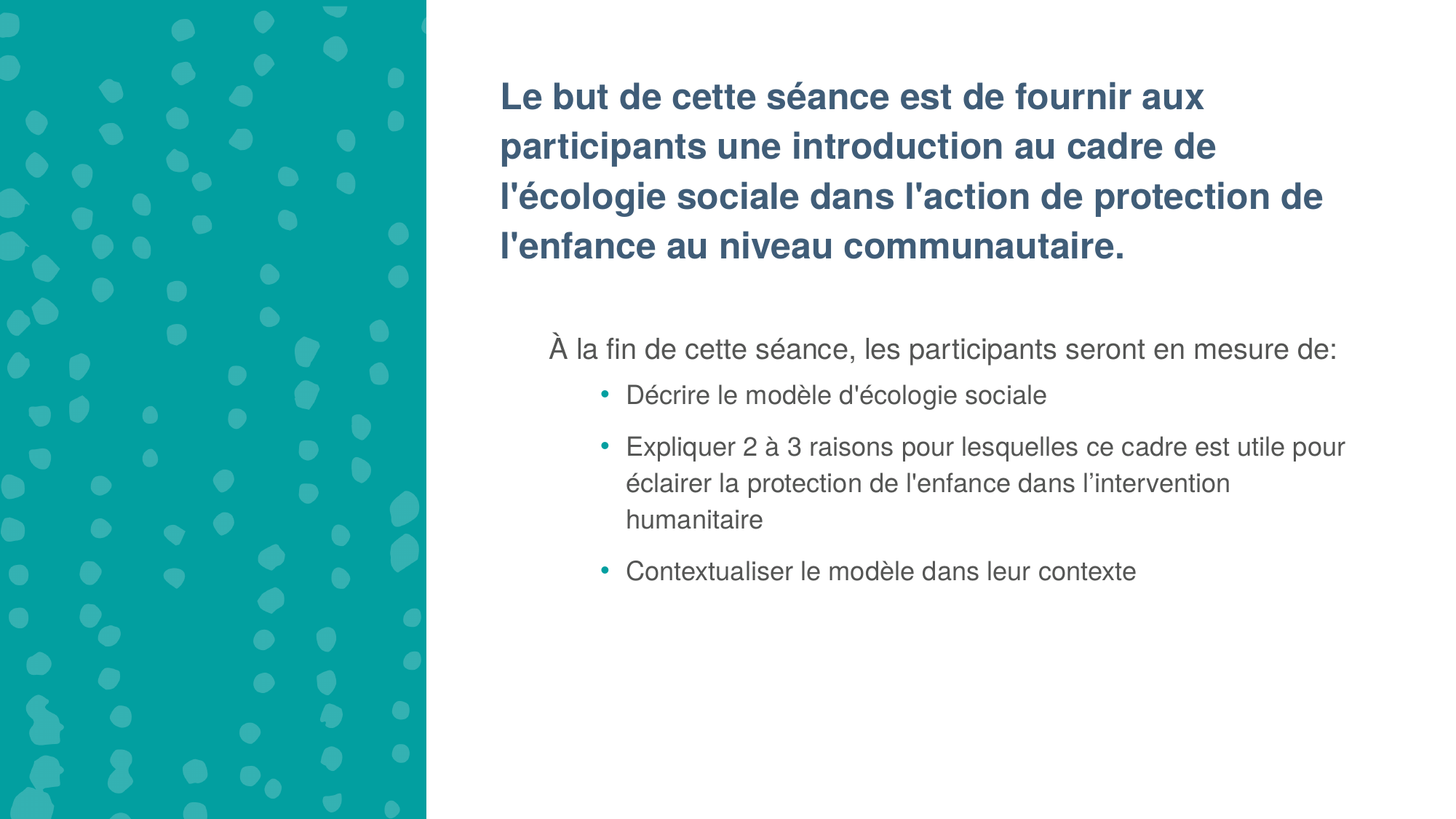

Le but de cette séance est de fournir aux participants une introduction au cadre de l'écologie sociale dans l'action de protection de l'enfance au niveau communautaire.
À la fin de cette séance, les participants seront en mesure de:
Décrire le modèle d'écologie sociale
Expliquer 2 à 3 raisons pour lesquelles ce cadre est utile pour éclairer la protection de l'enfance dans l’intervention humanitaire
Contextualiser le modèle dans leur contexte